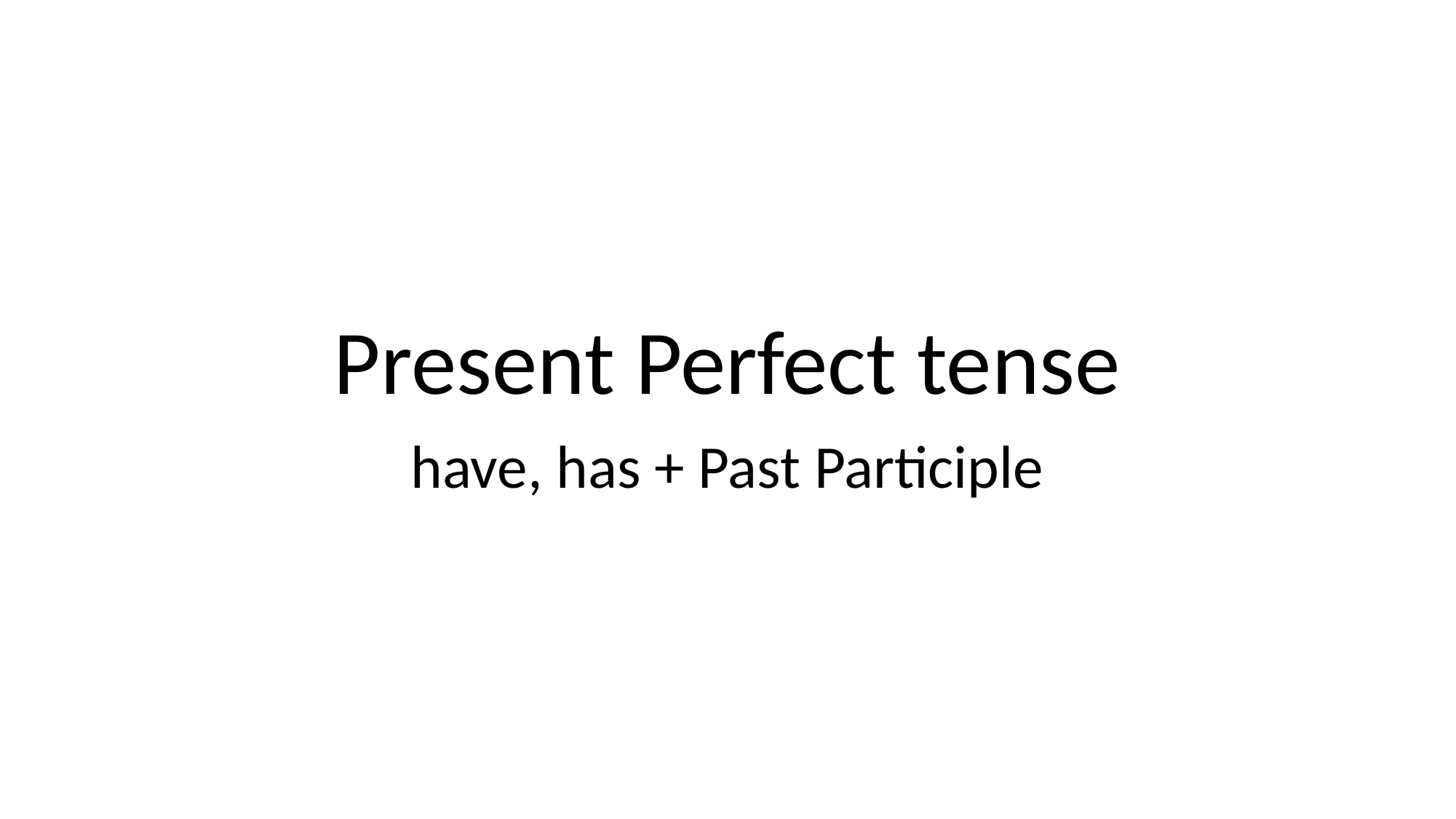

# Present Perfect tense
have, has + Past Participle